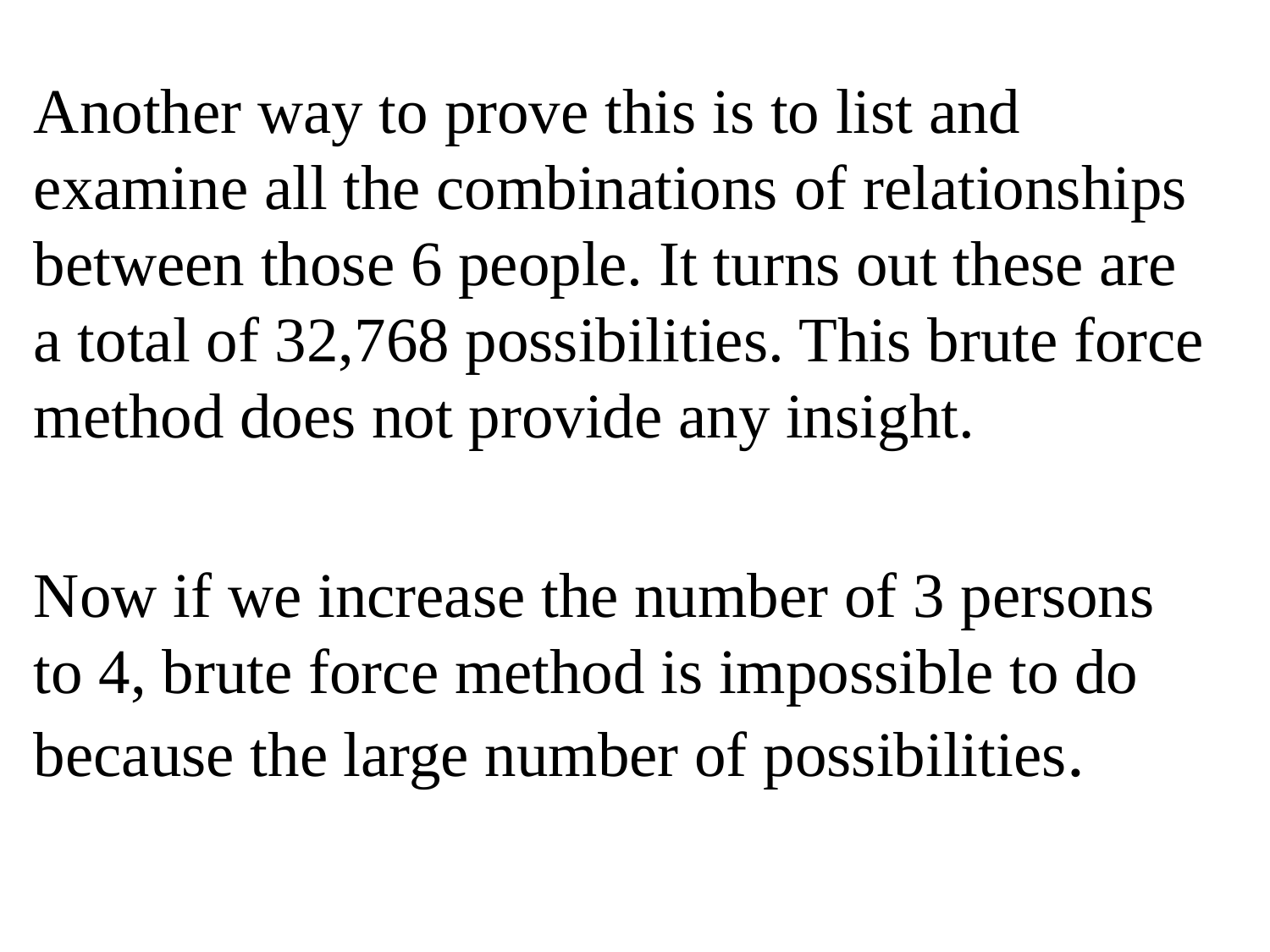

Another way to prove this is to list and examine all the combinations of relationships between those 6 people. It turns out these are a total of 32,768 possibilities. This brute force method does not provide any insight.

Now if we increase the number of 3 persons to 4, brute force method is impossible to do because the large number of possibilities.